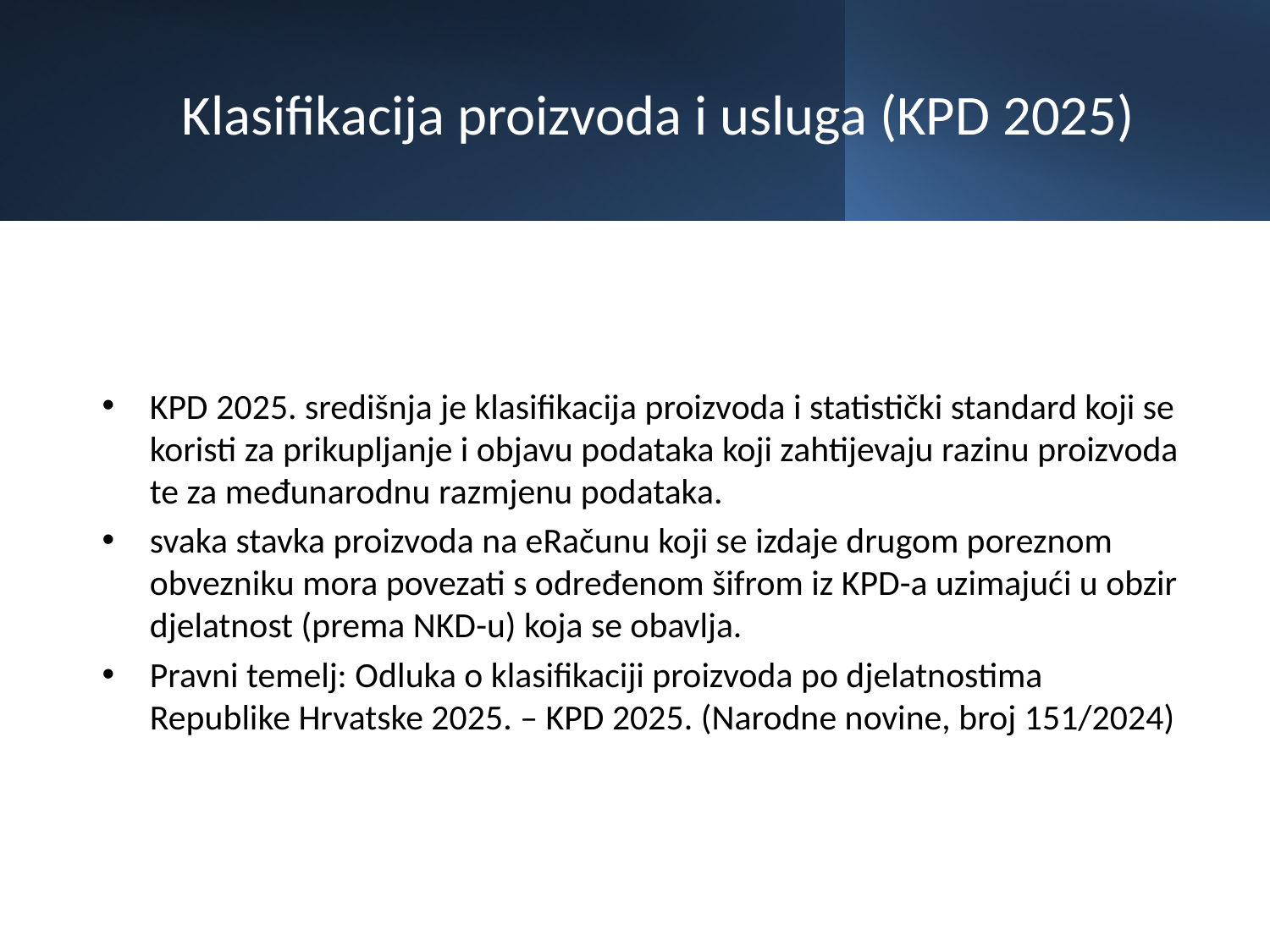

# Klasifikacija proizvoda i usluga (KPD 2025)
KPD 2025. središnja je klasifikacija proizvoda i statistički standard koji se koristi za prikupljanje i objavu podataka koji zahtijevaju razinu proizvoda te za međunarodnu razmjenu podataka.
svaka stavka proizvoda na eRačunu koji se izdaje drugom poreznom obvezniku mora povezati s određenom šifrom iz KPD-a uzimajući u obzir djelatnost (prema NKD-u) koja se obavlja.
Pravni temelj: Odluka o klasifikaciji proizvoda po djelatnostima Republike Hrvatske 2025. – KPD 2025. (Narodne novine, broj 151/2024)